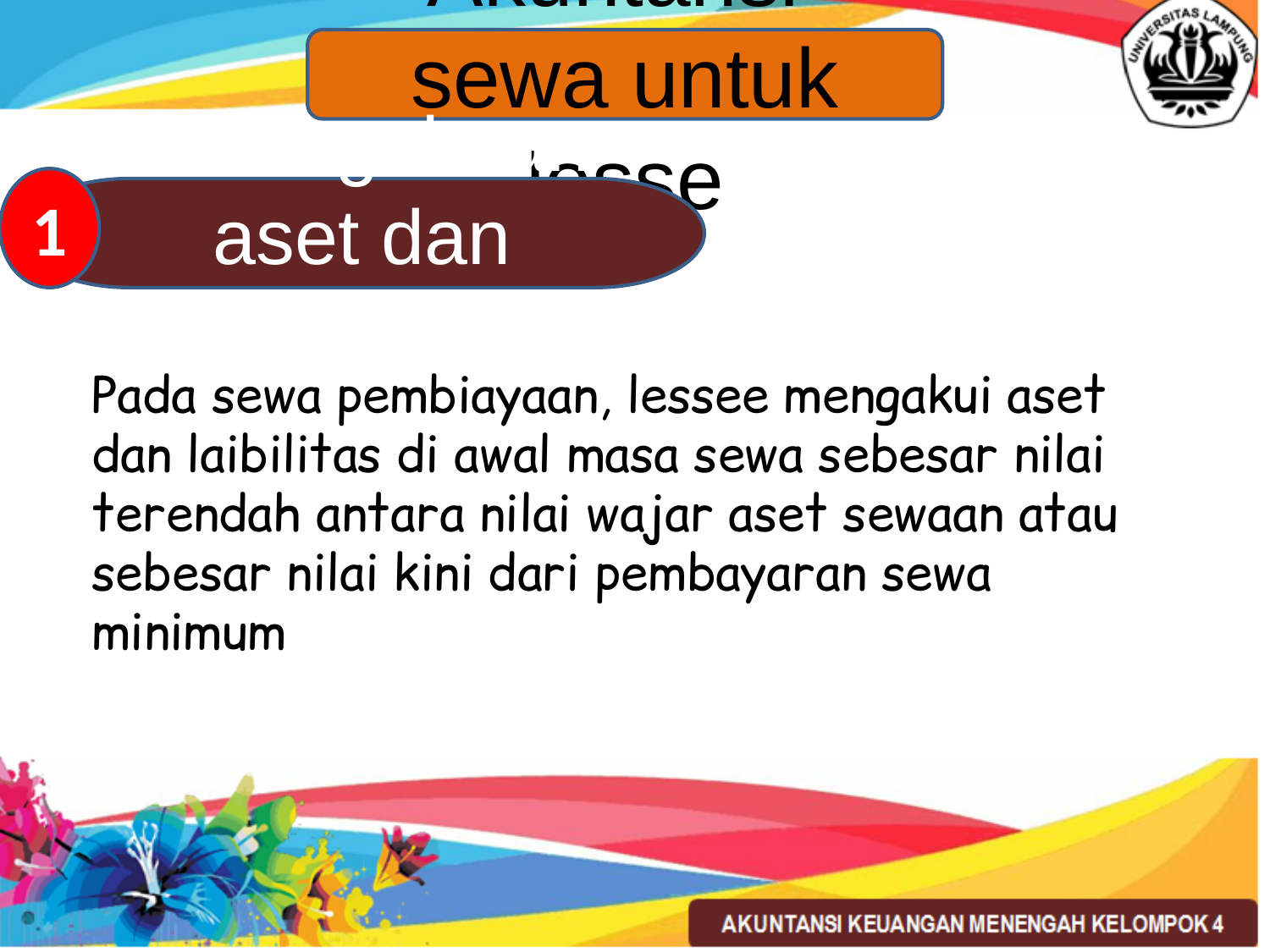

Akuntansi  sewa untuk lesse
1
   Pengakuan aset dan liabiliitas
Pada sewa pembiayaan, lessee mengakui aset dan laibilitas di awal masa sewa sebesar nilai terendah antara nilai wajar aset sewaan atau sebesar nilai kini dari pembayaran sewa minimum